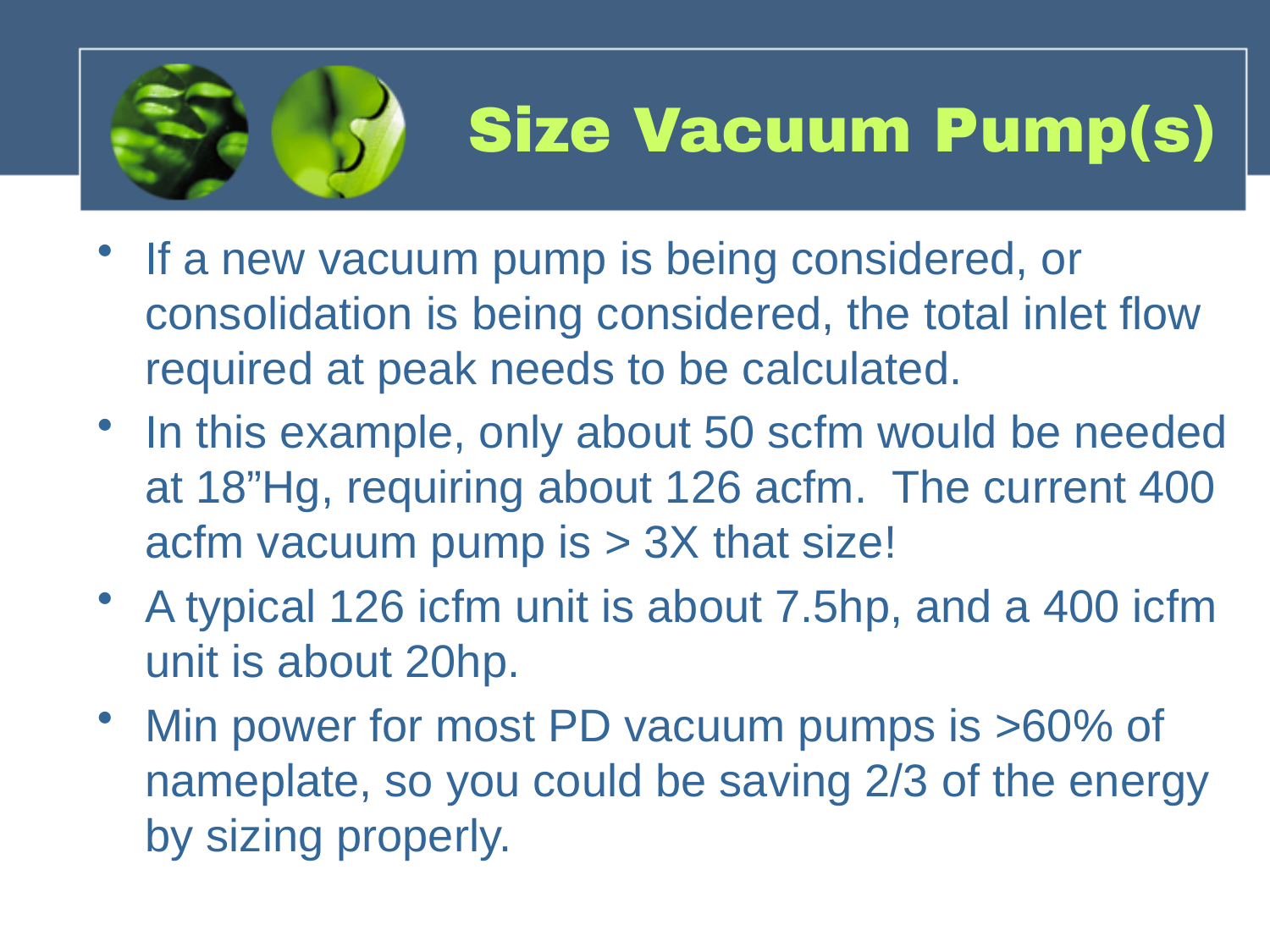

# Size Vacuum Pump(s)
If a new vacuum pump is being considered, or consolidation is being considered, the total inlet flow required at peak needs to be calculated.
In this example, only about 50 scfm would be needed at 18”Hg, requiring about 126 acfm.  The current 400 acfm vacuum pump is > 3X that size!
A typical 126 icfm unit is about 7.5hp, and a 400 icfm unit is about 20hp.
Min power for most PD vacuum pumps is >60% of nameplate, so you could be saving 2/3 of the energy by sizing properly.